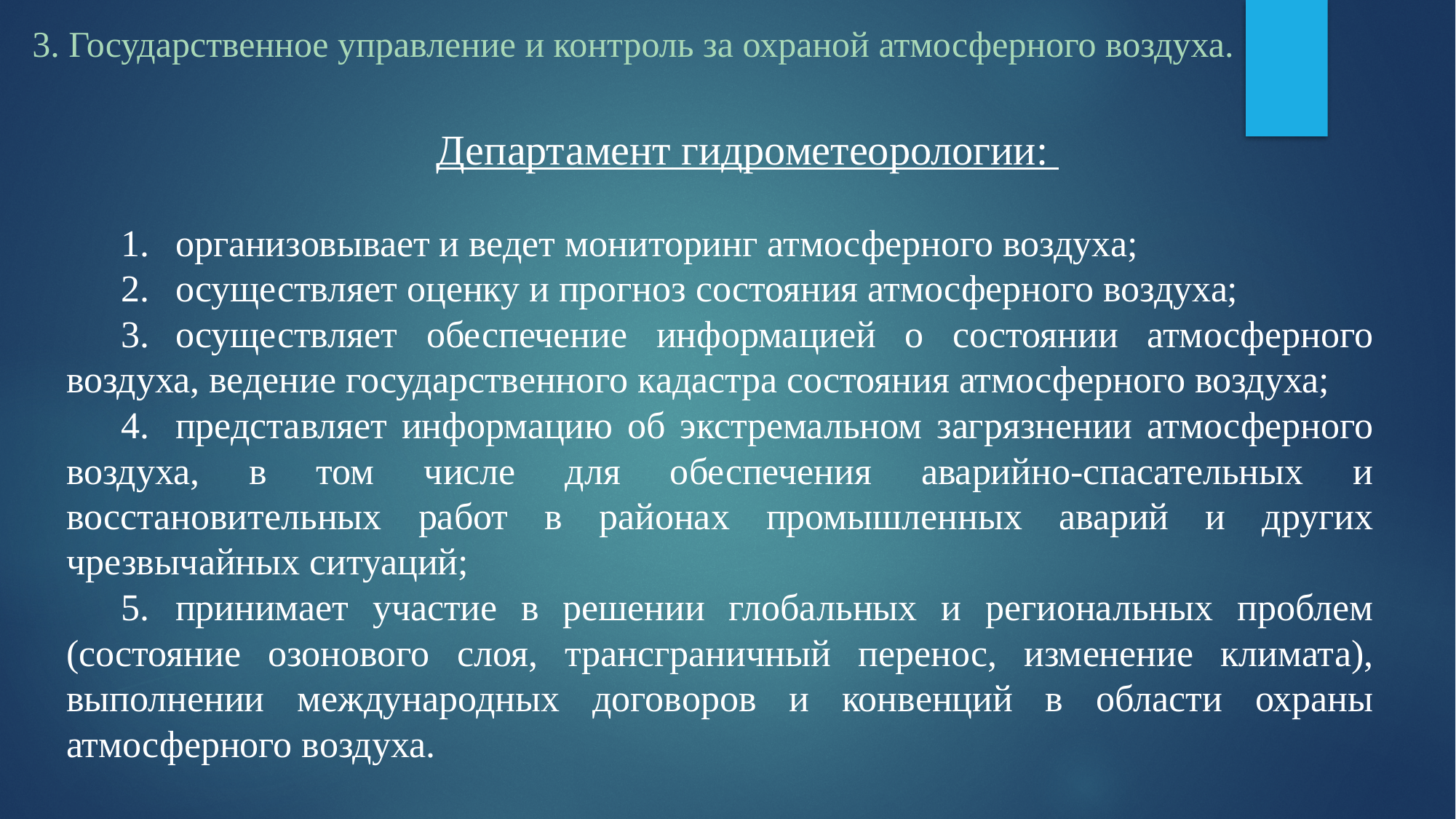

3. Государственное управление и контроль за охраной атмосферного воздуха.
Департамент гидрометеорологии:

1.	организовывает и ведет мониторинг атмосферного воздуха;
2.	осуществляет оценку и прогноз состояния атмосферного воздуха;
3.	осуществляет обеспечение информацией о состоянии атмосферного воздуха, ведение государственного кадастра состояния атмосферного воздуха;
4.	представляет информацию об экстремальном загрязнении атмосферного воздуха, в том числе для обеспечения аварийно-спасательных и восстановительных работ в районах промышленных аварий и других чрезвычайных ситуаций;
5.	принимает участие в решении глобальных и региональных проблем (состояние озонового слоя, трансграничный перенос, изменение климата), выполнении международных договоров и конвенций в области охраны атмосферного воздуха.